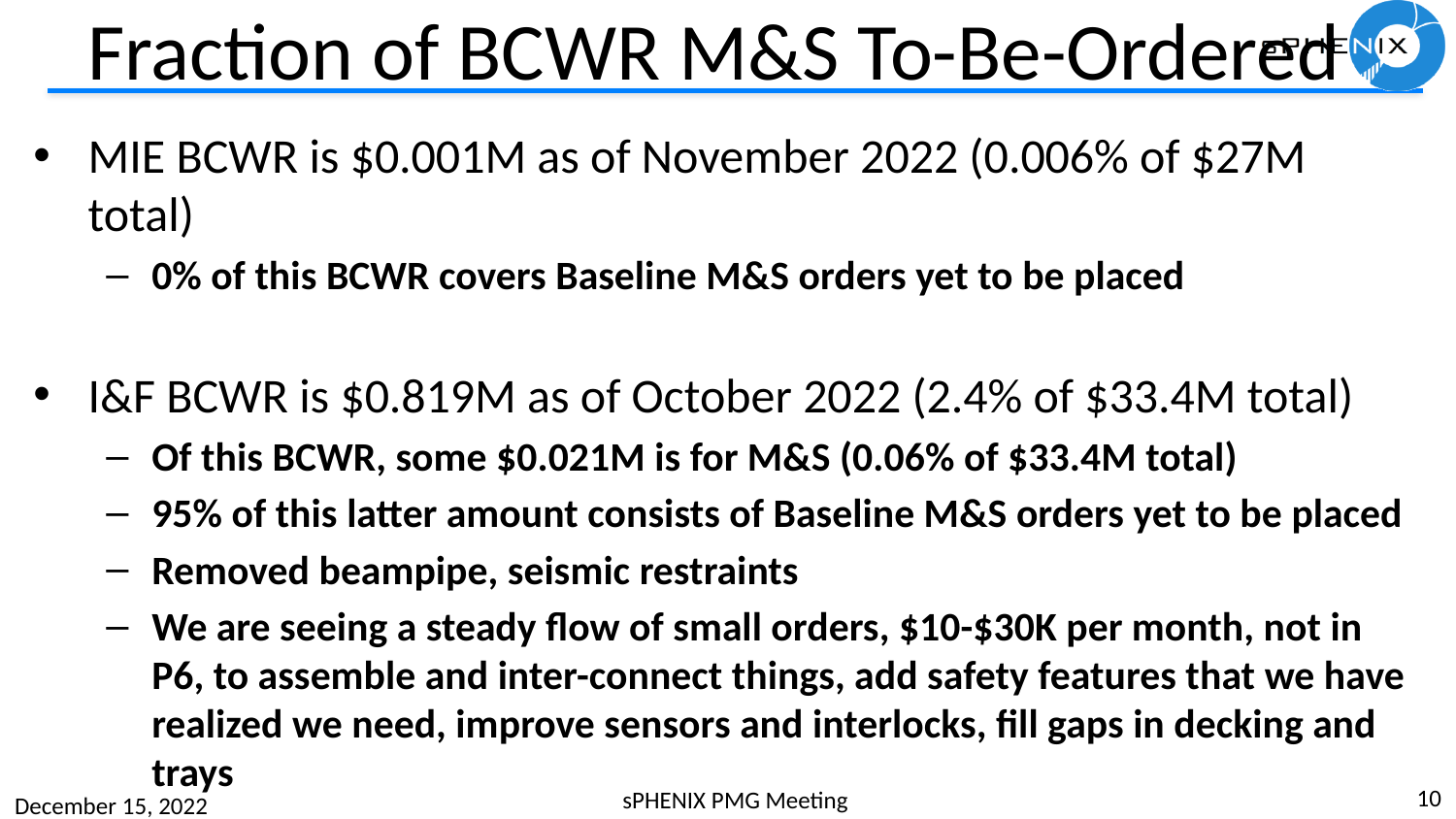

# Fraction of BCWR M&S To-Be-Ordered
MIE BCWR is $0.001M as of November 2022 (0.006% of $27M total)
0% of this BCWR covers Baseline M&S orders yet to be placed

I&F BCWR is $0.819M as of October 2022 (2.4% of $33.4M total)
Of this BCWR, some $0.021M is for M&S (0.06% of $33.4M total)
95% of this latter amount consists of Baseline M&S orders yet to be placed
Removed beampipe, seismic restraints
We are seeing a steady flow of small orders, $10-$30K per month, not in P6, to assemble and inter-connect things, add safety features that we have realized we need, improve sensors and interlocks, fill gaps in decking and trays
10
sPHENIX PMG Meeting
December 15, 2022